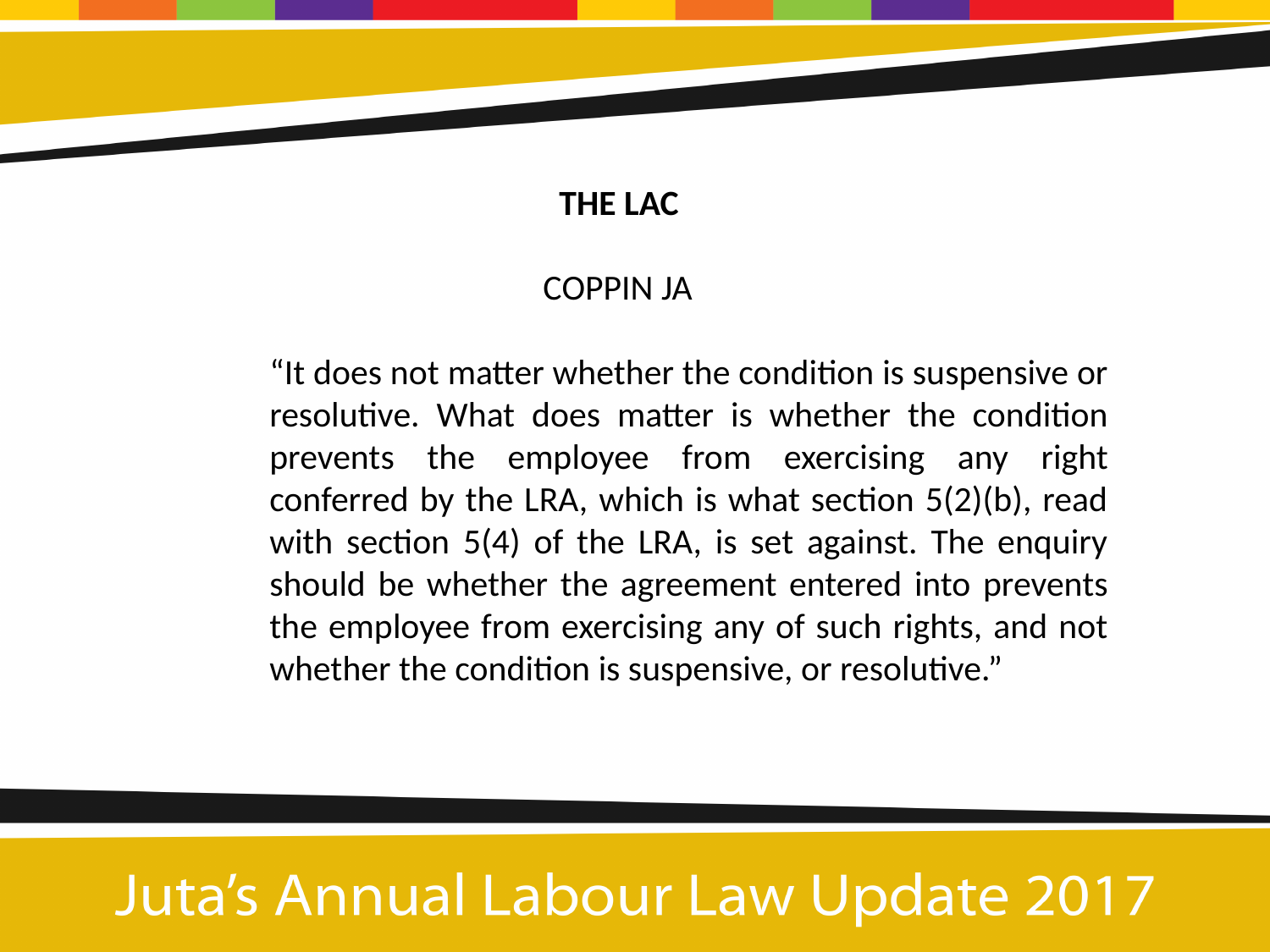

THE LAC
                                  COPPIN JA

“It does not matter whether the condition is suspensive or resolutive. What does matter is whether the condition prevents the employee from exercising any right conferred by the LRA, which is what section 5(2)(b), read with section 5(4) of the LRA, is set against. The enquiry should be whether the agreement entered into prevents the employee from exercising any of such rights, and not whether the condition is suspensive, or resolutive.”